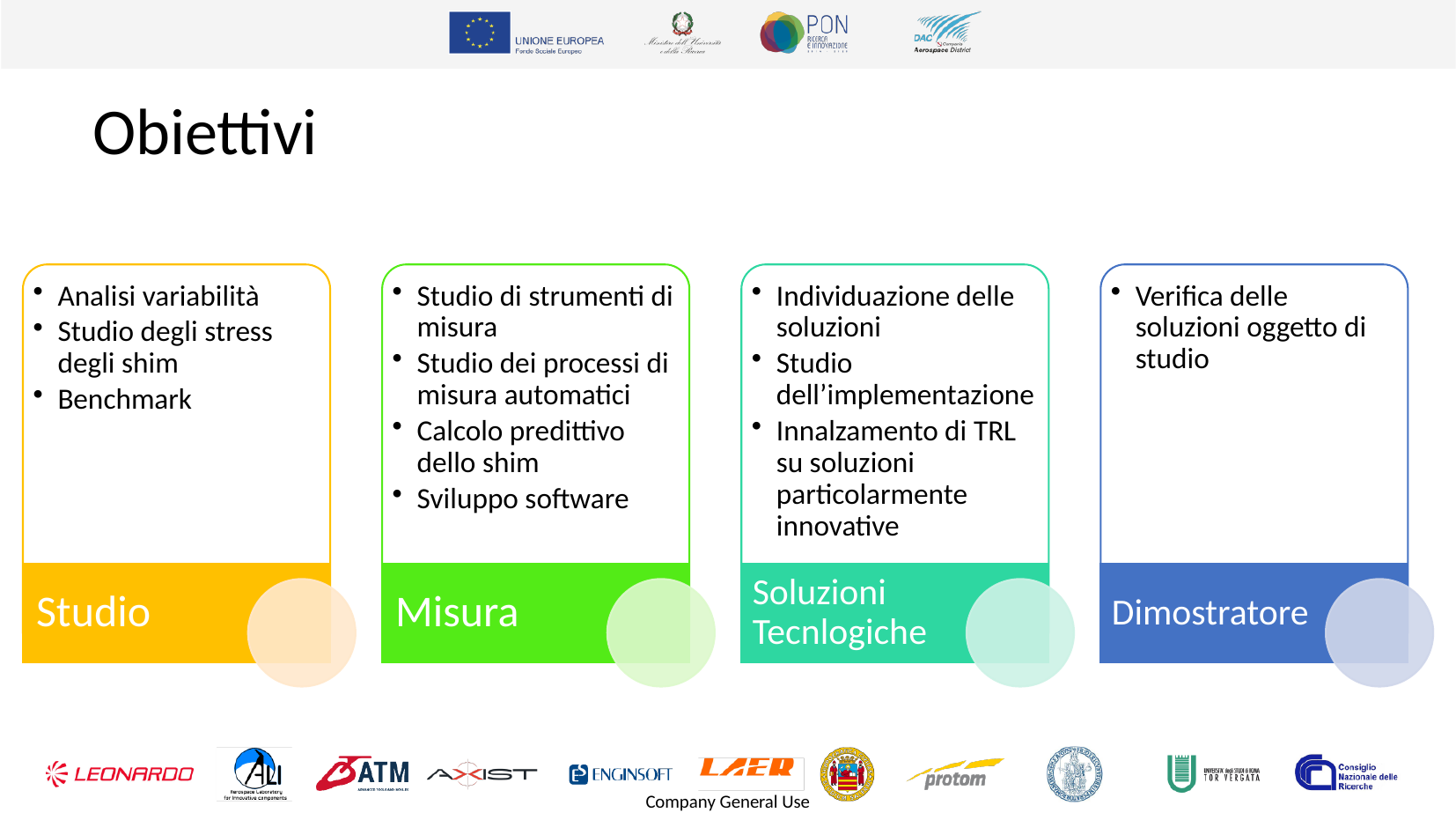

Obiettivi
Analisi variabilità
Studio degli stress degli shim
Benchmark
Studio
Studio di strumenti di misura
Studio dei processi di misura automatici
Calcolo predittivo dello shim
Sviluppo software
Misura
Individuazione delle soluzioni
Studio dell’implementazione
Innalzamento di TRL su soluzioni particolarmente innovative
Soluzioni Tecnlogiche
Verifica delle soluzioni oggetto di studio
Dimostratore